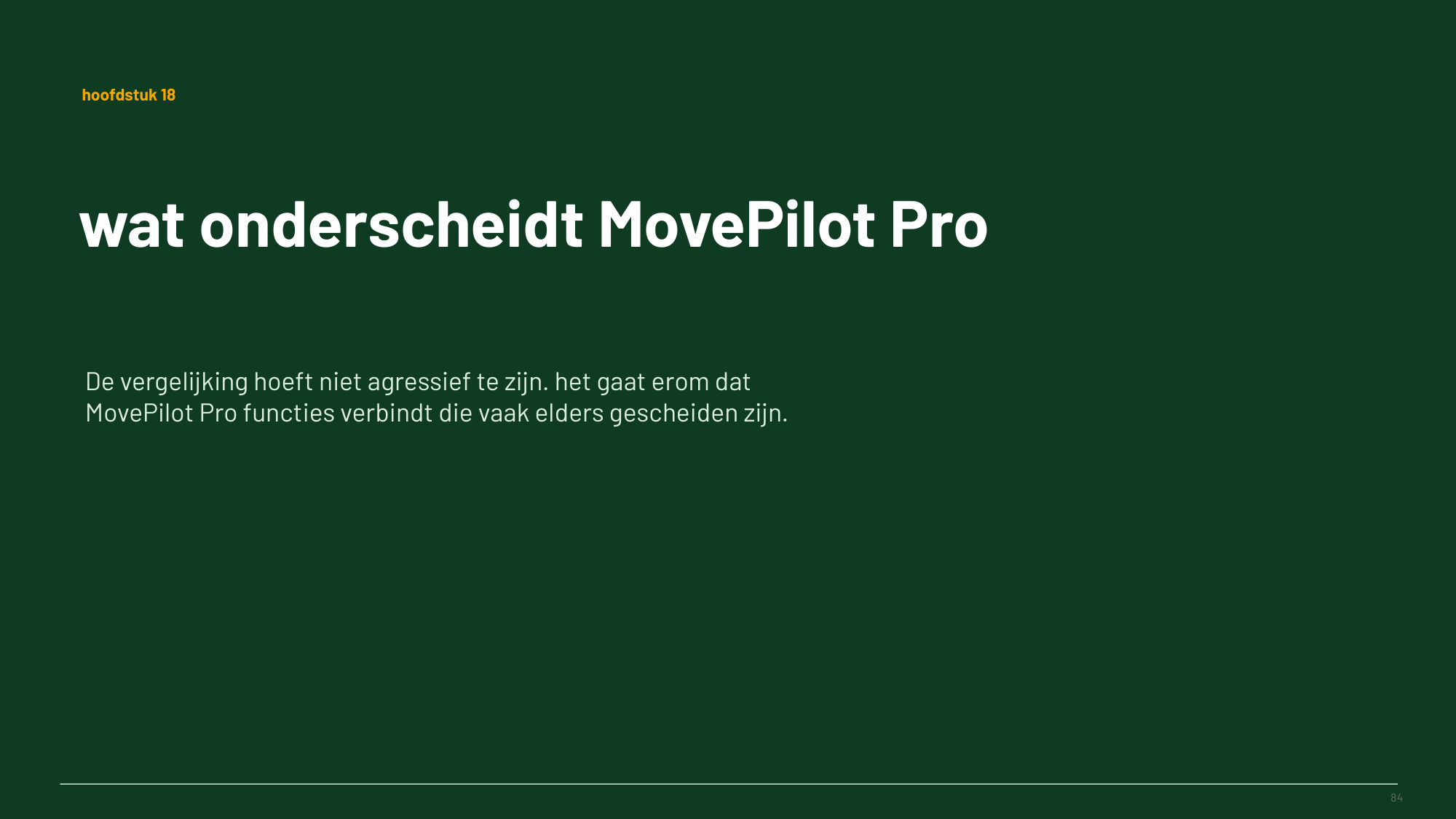

MovePilot Pro 4.0
hoofdstuk 18
wat onderscheidt MovePilot Pro
De vergelijking hoeft niet agressief te zijn. het gaat erom dat MovePilot Pro functies verbindt die vaak elders gescheiden zijn.

84